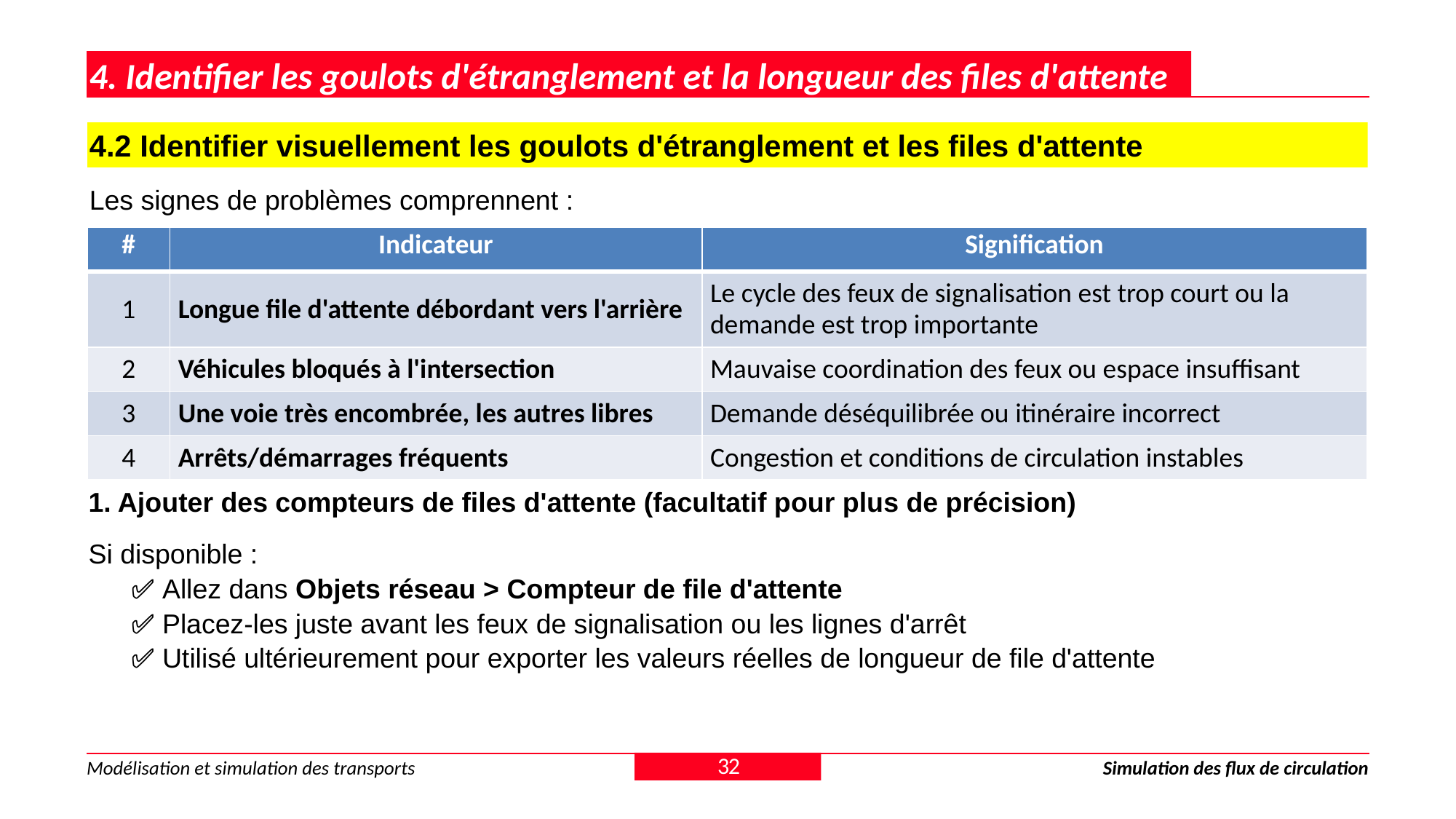

4. Identifier les goulots d'étranglement et la longueur des files d'attente
4.2 Identifier visuellement les goulots d'étranglement et les files d'attente
Les signes de problèmes comprennent :
| # | Indicateur | Signification |
| --- | --- | --- |
| 1 | Longue file d'attente débordant vers l'arrière | Le cycle des feux de signalisation est trop court ou la demande est trop importante |
| 2 | Véhicules bloqués à l'intersection | Mauvaise coordination des feux ou espace insuffisant |
| 3 | Une voie très encombrée, les autres libres | Demande déséquilibrée ou itinéraire incorrect |
| 4 | Arrêts/démarrages fréquents | Congestion et conditions de circulation instables |
1. Ajouter des compteurs de files d'attente (facultatif pour plus de précision)
Si disponible :
✅ Allez dans Objets réseau > Compteur de file d'attente
✅ Placez-les juste avant les feux de signalisation ou les lignes d'arrêt
✅ Utilisé ultérieurement pour exporter les valeurs réelles de longueur de file d'attente